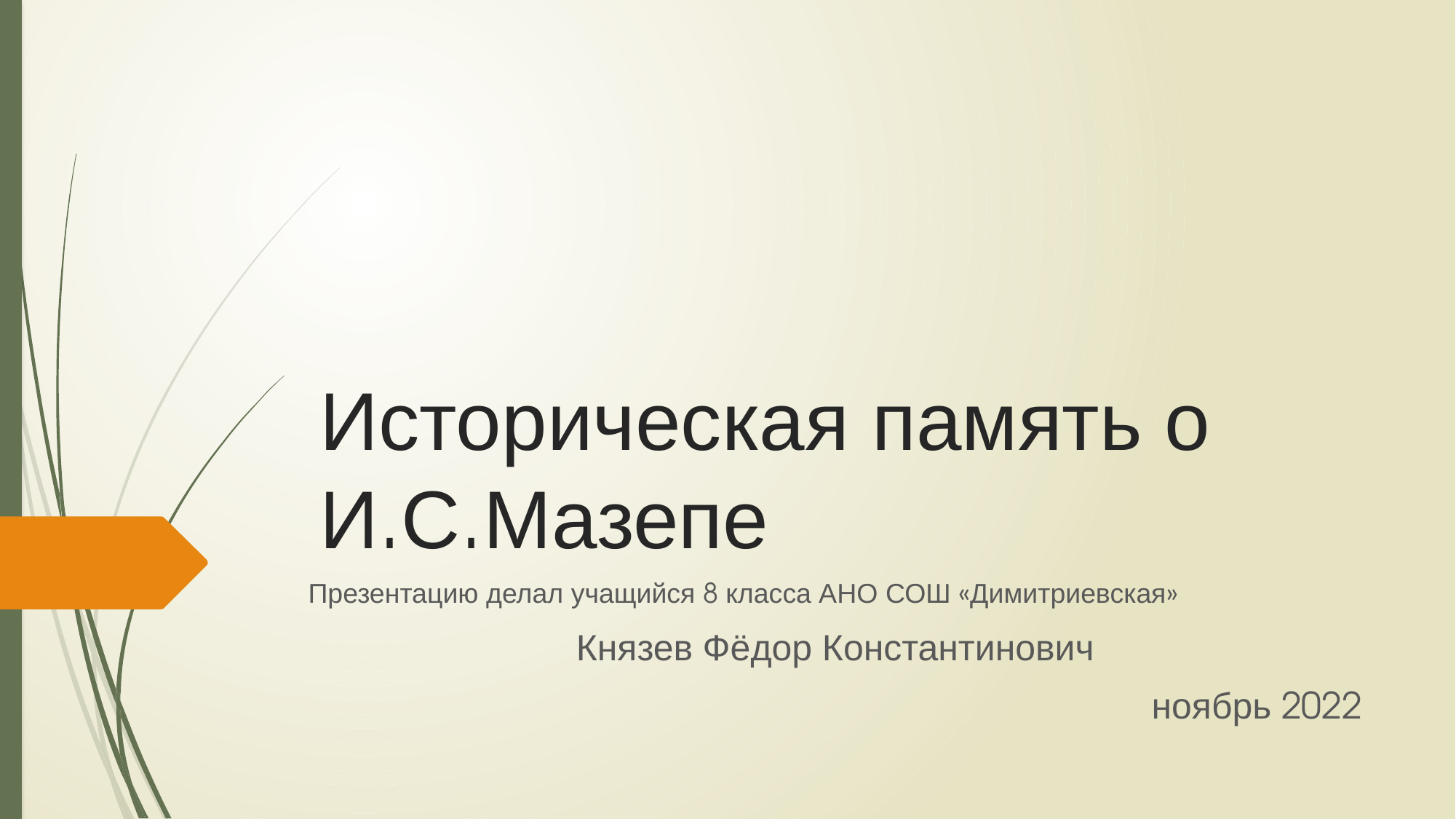

# Историческая память о И.С.Мазепе
Презентацию делал учащийся 8 класса АНО СОШ «Димитриевская»
Князев Фёдор Константинович
 ноябрь 2022